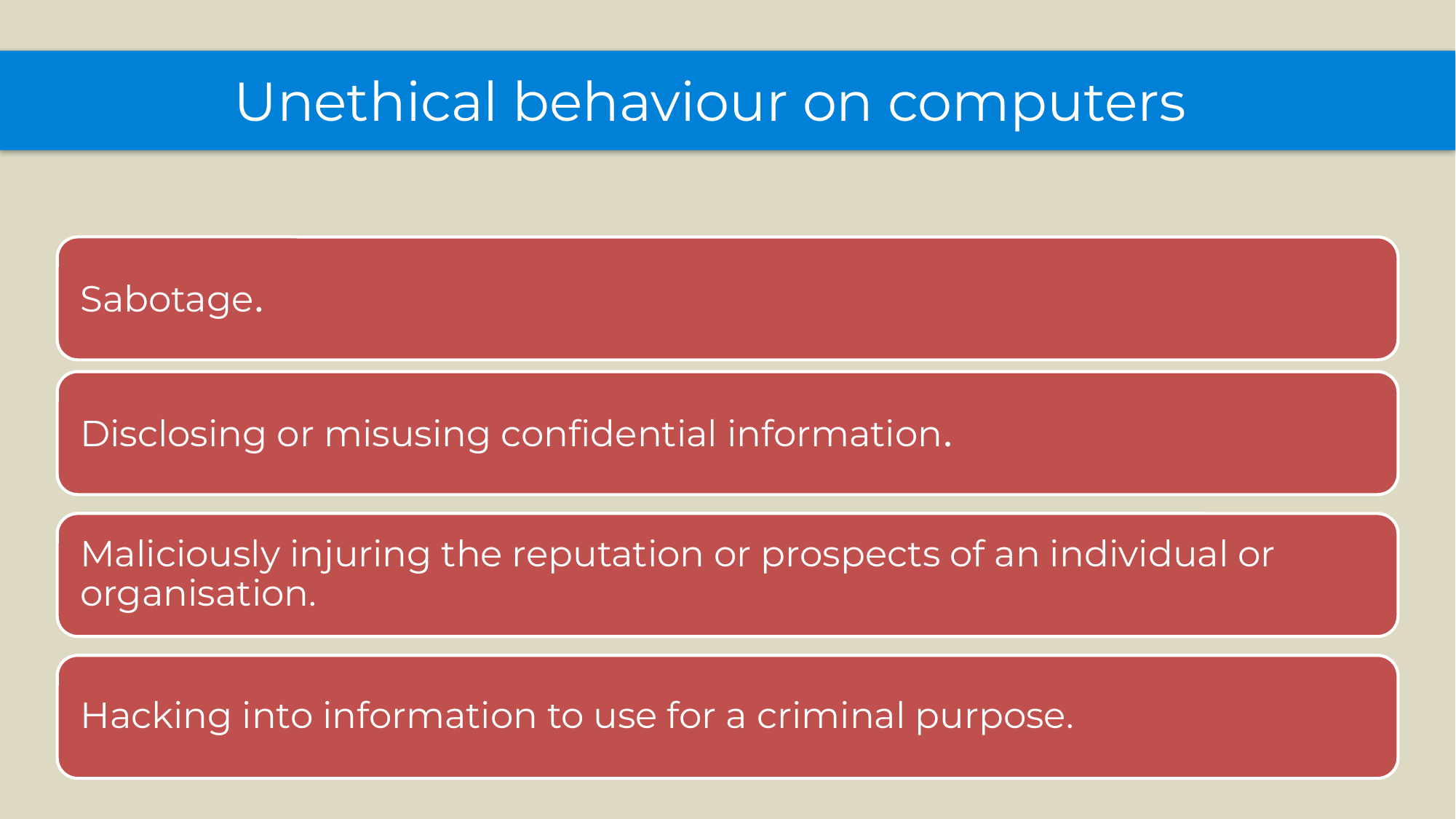

# Unethical behaviour on computers
Sabotage.
Disclosing or misusing confidential information.
Maliciously injuring the reputation or prospects of an individual or organisation.
Hacking into information to use for a criminal purpose.